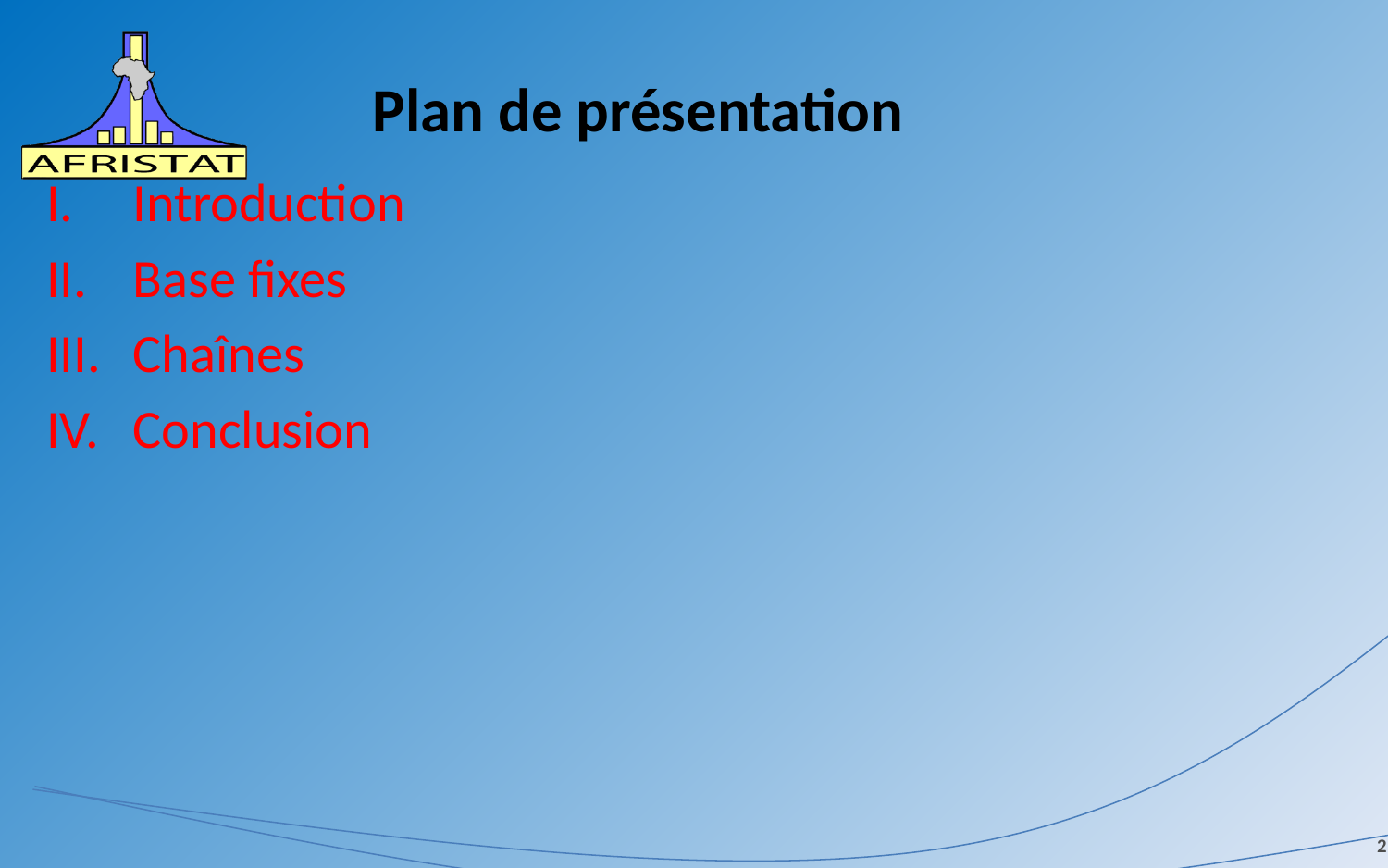

# Plan de présentation
Introduction
Base fixes
Chaînes
Conclusion

2